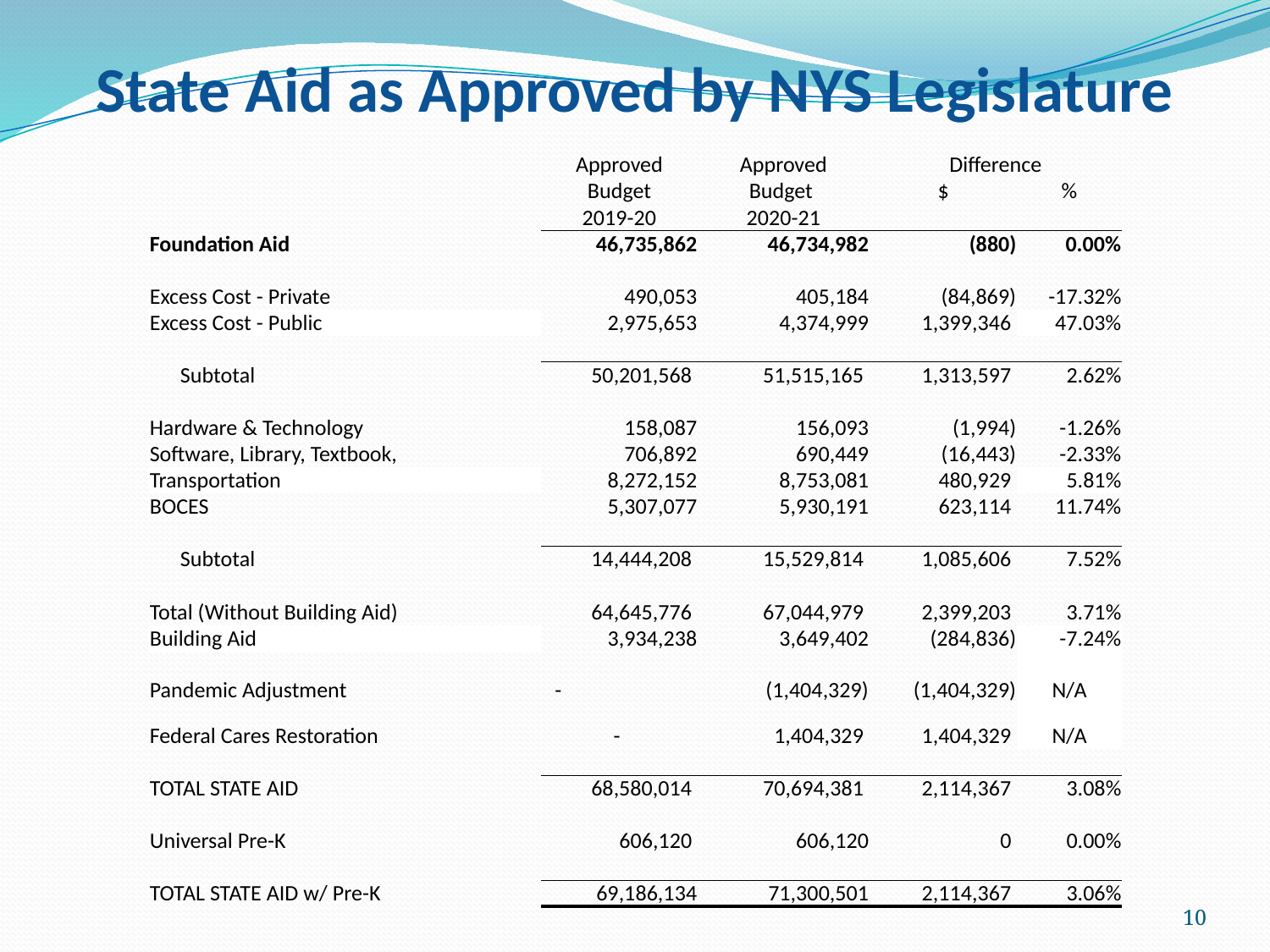

# State Aid as Approved by NYS Legislature
|  | Approved | Approved | Difference |  |
| --- | --- | --- | --- | --- |
|  | Budget | Budget | $ | % |
|  | 2019-20 | 2020-21 |  |  |
| Foundation Aid | 46,735,862 | 46,734,982 | (880) | 0.00% |
|  |  |  |  |  |
| Excess Cost - Private | 490,053 | 405,184 | (84,869) | -17.32% |
| Excess Cost - Public | 2,975,653 | 4,374,999 | 1,399,346 | 47.03% |
|  |  |  |  |  |
| Subtotal | 50,201,568 | 51,515,165 | 1,313,597 | 2.62% |
|  |  |  |  |  |
| Hardware & Technology | 158,087 | 156,093 | (1,994) | -1.26% |
| Software, Library, Textbook, | 706,892 | 690,449 | (16,443) | -2.33% |
| Transportation | 8,272,152 | 8,753,081 | 480,929 | 5.81% |
| BOCES | 5,307,077 | 5,930,191 | 623,114 | 11.74% |
|  |  |  |  |  |
| Subtotal | 14,444,208 | 15,529,814 | 1,085,606 | 7.52% |
|  |  |  |  |  |
| Total (Without Building Aid) | 64,645,776 | 67,044,979 | 2,399,203 | 3.71% |
| Building Aid | 3,934,238 | 3,649,402 | (284,836) | -7.24% |
| Pandemic Adjustment | - | (1,404,329) | (1,404,329) | N/A |
| Federal Cares Restoration | - | 1,404,329 | 1,404,329 | N/A |
|  |  |  |  |  |
| TOTAL STATE AID | 68,580,014 | 70,694,381 | 2,114,367 | 3.08% |
|  |  |  |  |  |
| Universal Pre-K | 606,120 | 606,120 | 0 | 0.00% |
|  |  |  |  |  |
| TOTAL STATE AID w/ Pre-K | 69,186,134 | 71,300,501 | 2,114,367 | 3.06% |
10